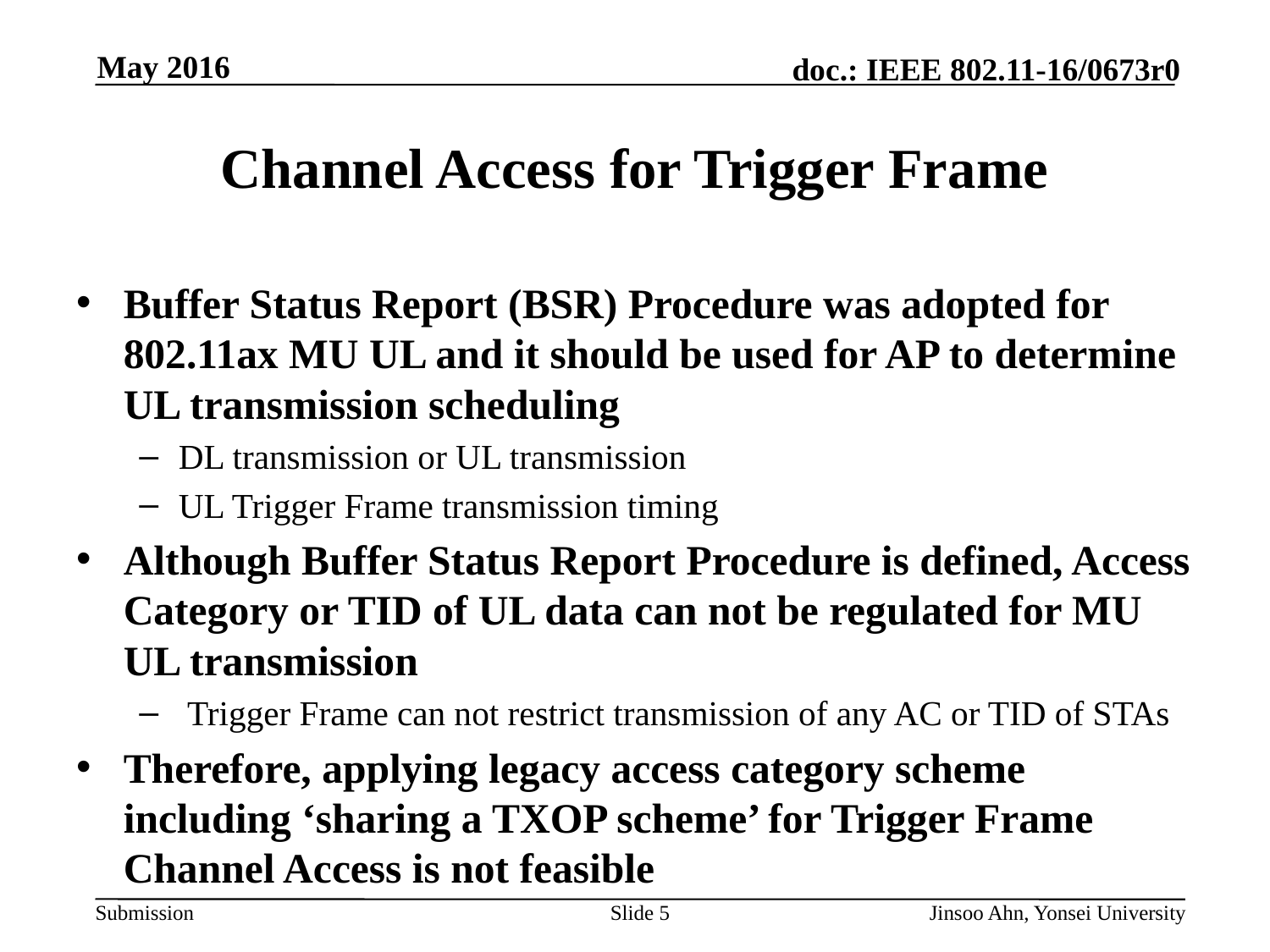

# Channel Access for Trigger Frame
Buffer Status Report (BSR) Procedure was adopted for 802.11ax MU UL and it should be used for AP to determine UL transmission scheduling
DL transmission or UL transmission
UL Trigger Frame transmission timing
Although Buffer Status Report Procedure is defined, Access Category or TID of UL data can not be regulated for MU UL transmission
 Trigger Frame can not restrict transmission of any AC or TID of STAs
Therefore, applying legacy access category scheme including ‘sharing a TXOP scheme’ for Trigger Frame Channel Access is not feasible